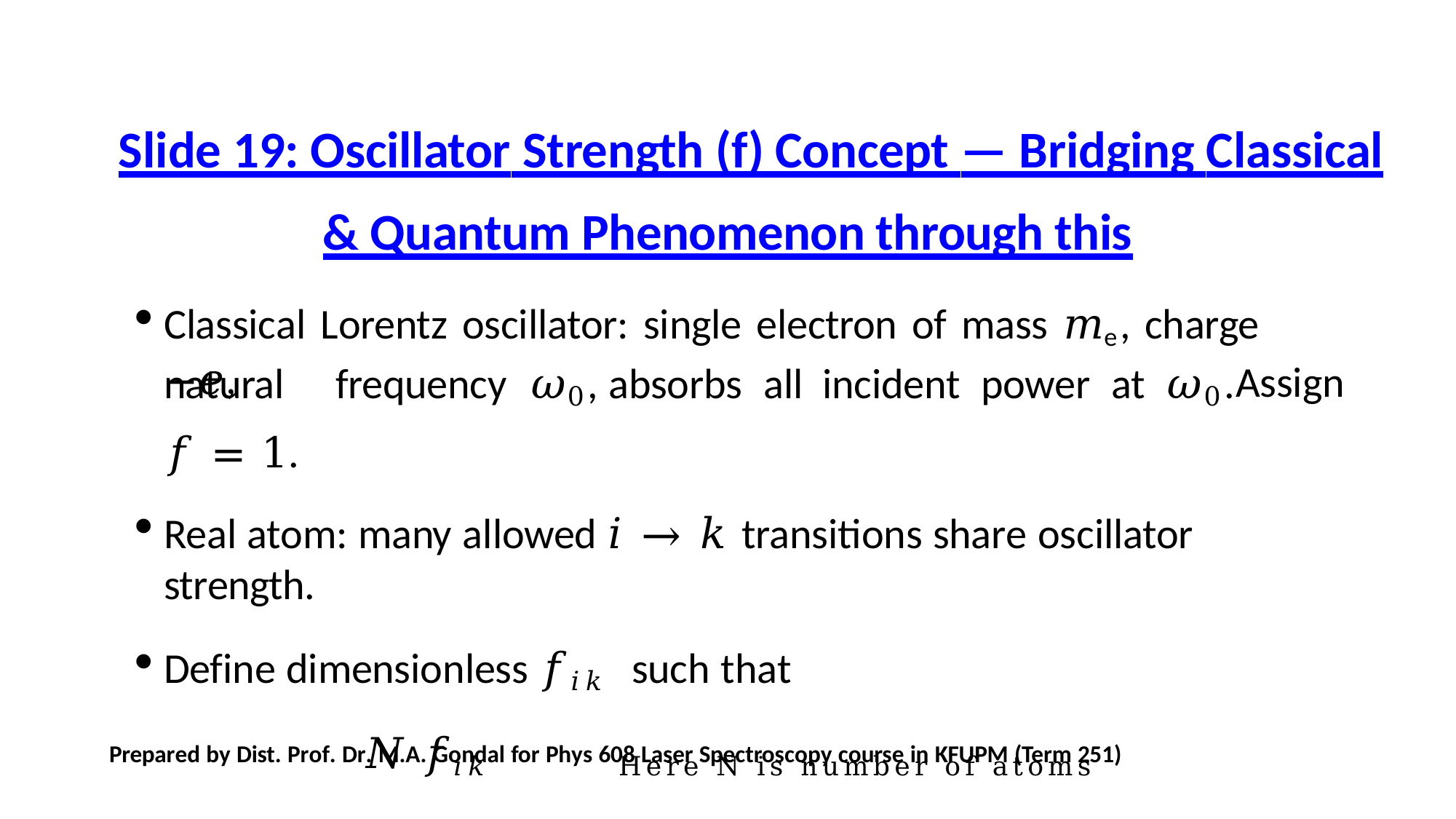

# Slide 19: Oscillator Strength (f) Concept — Bridging Classical
& Quantum Phenomenon through this
Classical Lorentz oscillator: single electron of mass 𝑚e, charge −𝑒,
natural	frequency	𝜔0,	absorbs	all	incident	power	at	𝜔0.
𝑓 = 1.
Real atom: many allowed 𝑖 → 𝑘 transitions share oscillator strength.
Define dimensionless 𝑓𝑖𝑘   such that
𝑁 𝑓𝑖𝑘          Here N is number of atoms
Assign
Prepared by Dist. Prof. Dr. M.A. Gondal for Phys 608 Laser Spectroscopy course in KFUPM (Term 251)